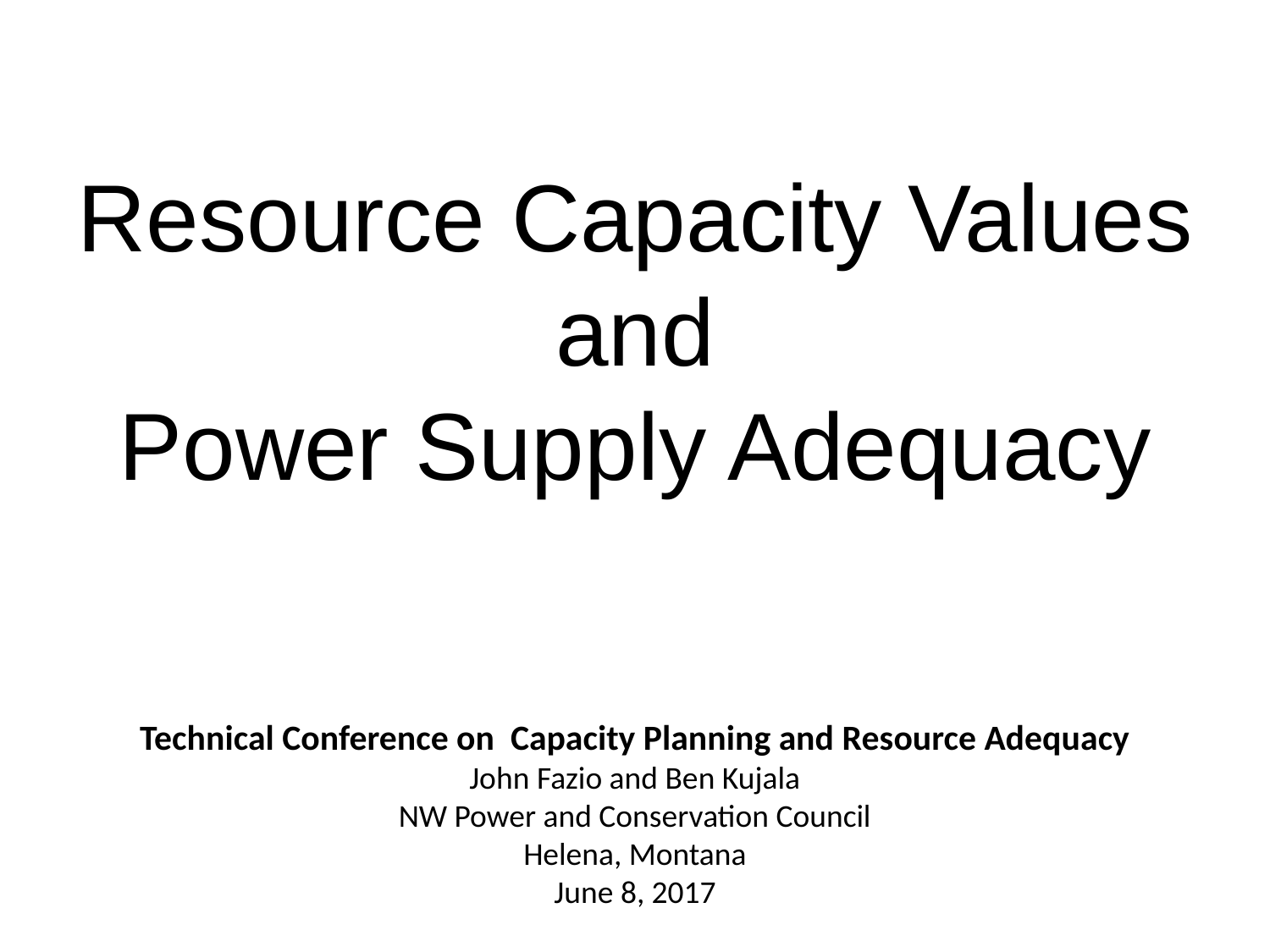

# Resource Capacity Values and Power Supply Adequacy
Technical Conference on  Capacity Planning and Resource Adequacy
John Fazio and Ben Kujala
NW Power and Conservation Council
Helena, Montana
June 8, 2017